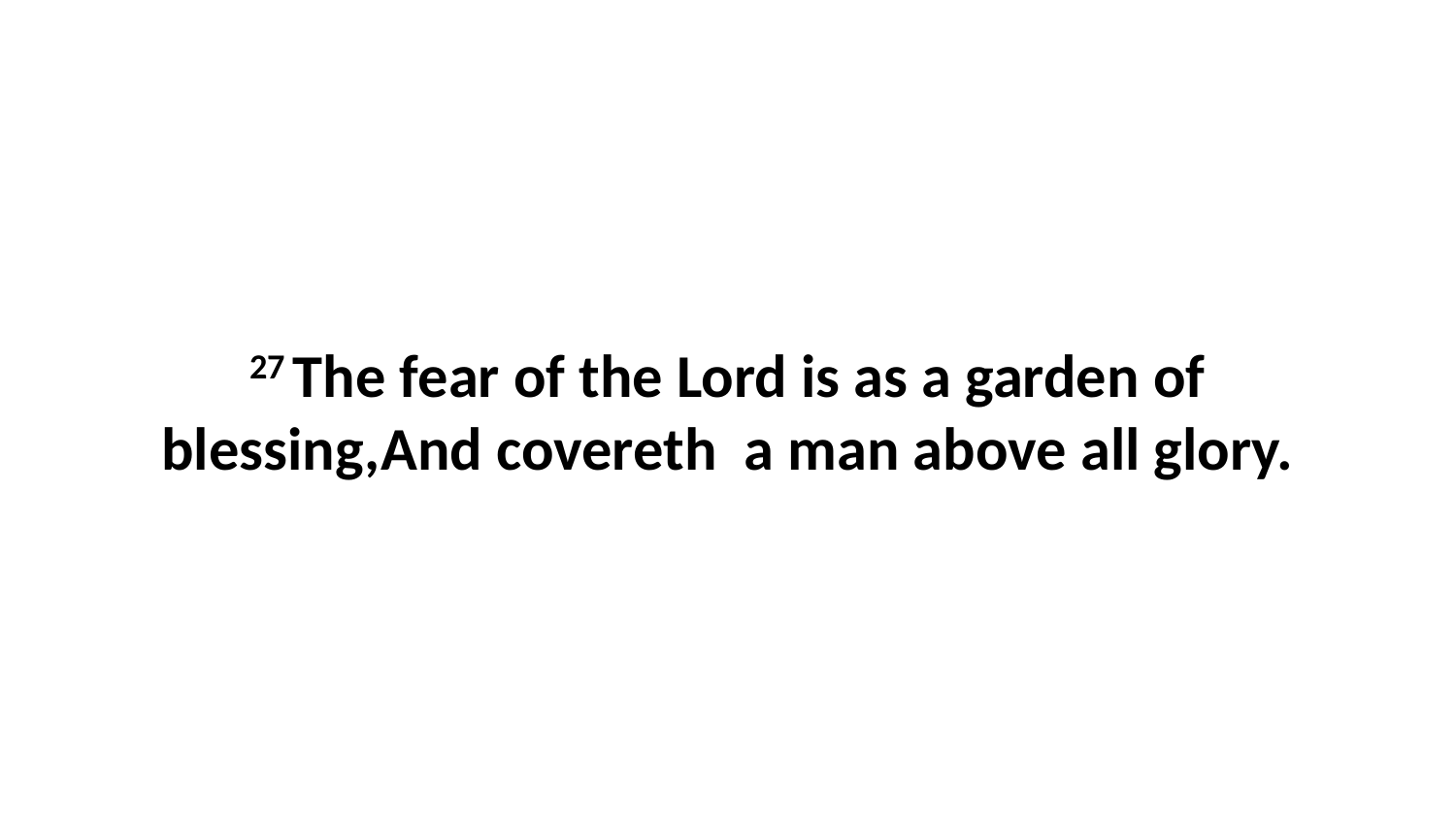

27 The fear of the Lord is as a garden of blessing,And covereth  a man above all glory.